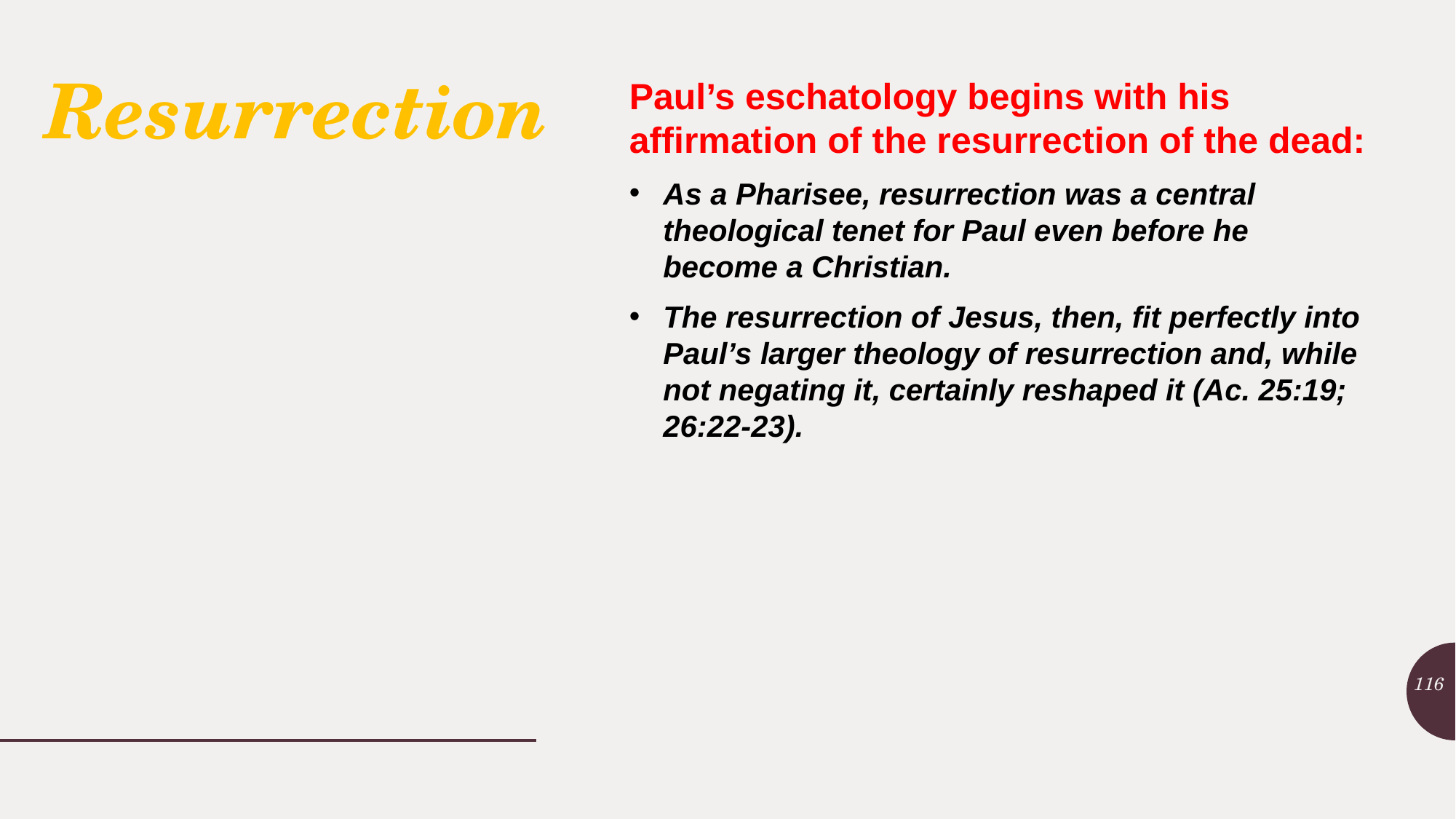

# Resurrection
Paul’s eschatology begins with his affirmation of the resurrection of the dead:
As a Pharisee, resurrection was a central theological tenet for Paul even before he become a Christian.
The resurrection of Jesus, then, fit perfectly into Paul’s larger theology of resurrection and, while not negating it, certainly reshaped it (Ac. 25:19; 26:22-23).
116